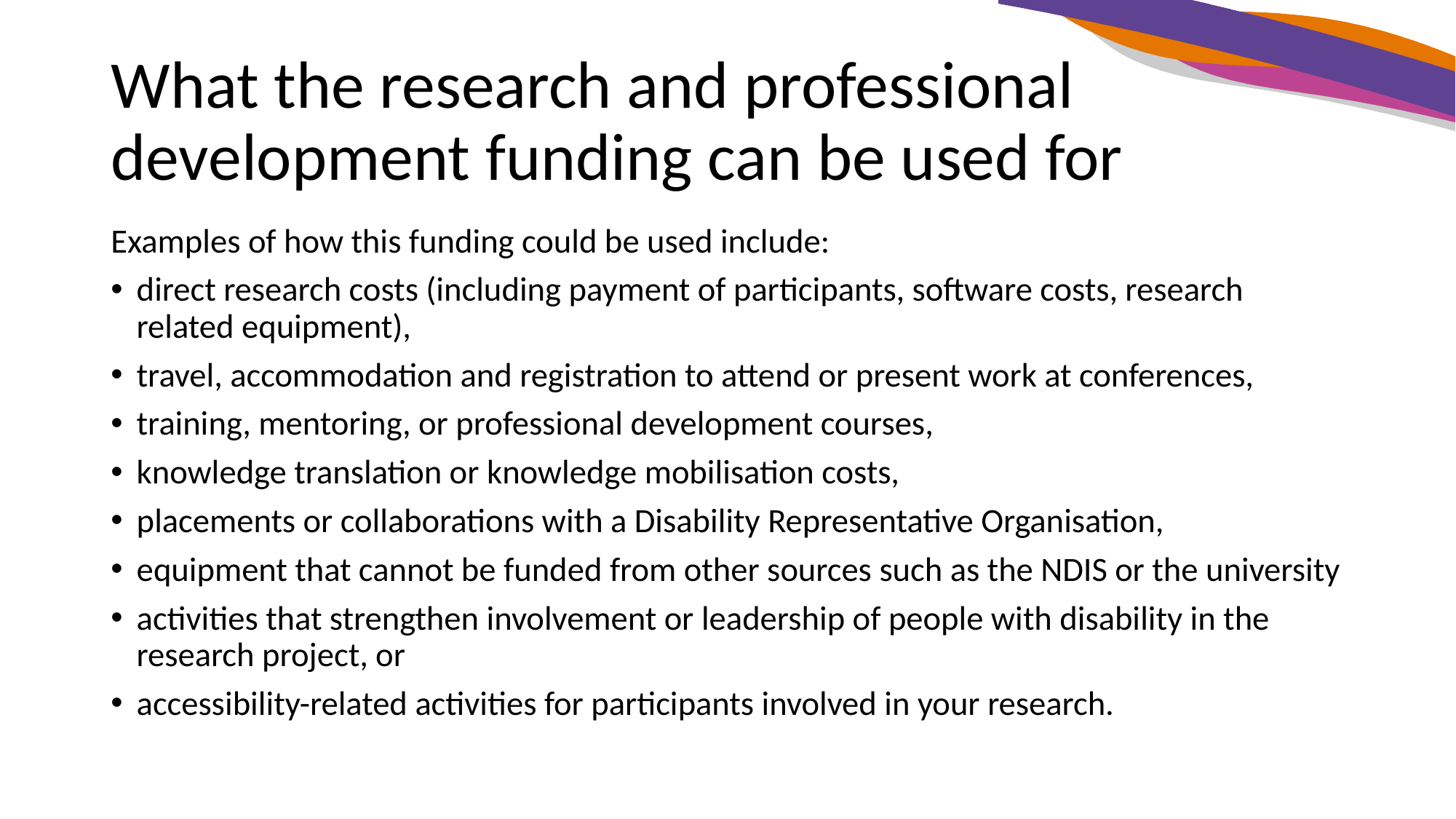

# What the research and professional development funding can be used for
Examples of how this funding could be used include:
direct research costs (including payment of participants, software costs, research related equipment),
travel, accommodation and registration to attend or present work at conferences,
training, mentoring, or professional development courses,
knowledge translation or knowledge mobilisation costs,
placements or collaborations with a Disability Representative Organisation,
equipment that cannot be funded from other sources such as the NDIS or the university
activities that strengthen involvement or leadership of people with disability in the research project, or
accessibility-related activities for participants involved in your research.